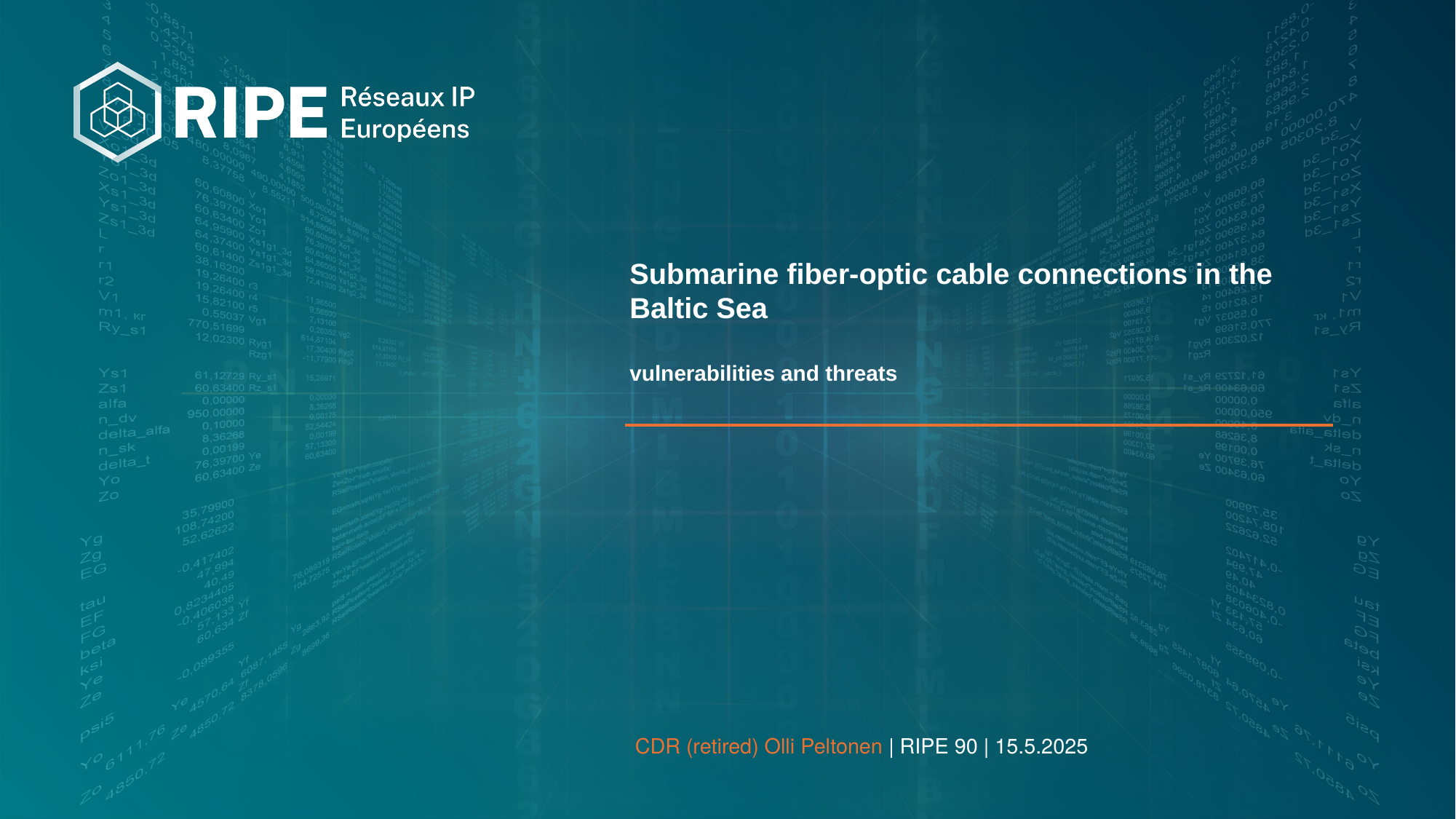

Submarine fiber-optic cable connections in the Baltic Sea
vulnerabilities and threats
CDR (retired) Olli Peltonen | RIPE 90 | 15.5.2025